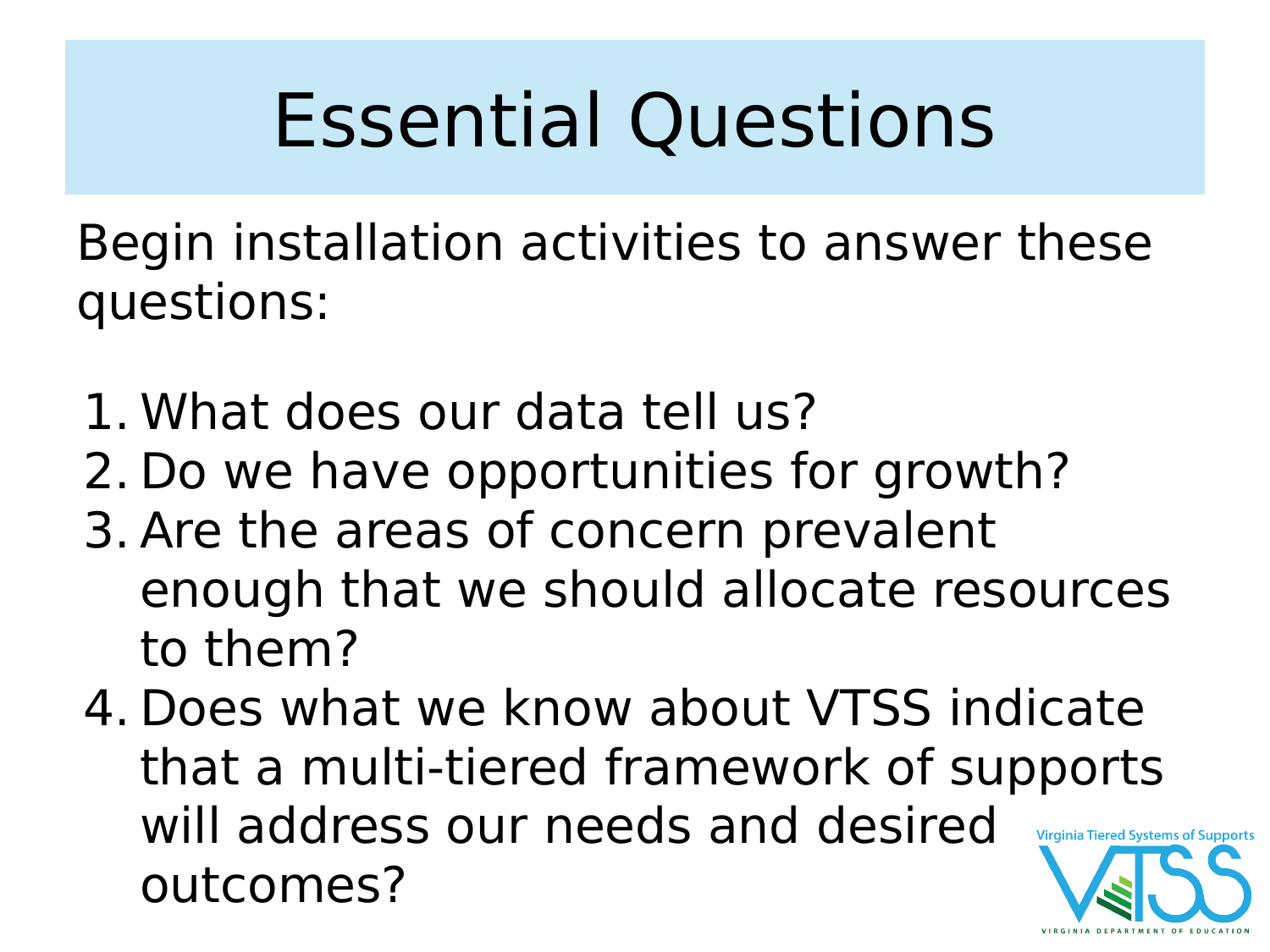

# Essential Questions
Begin installation activities to answer these questions:

What does our data tell us?
Do we have opportunities for growth?
Are the areas of concern prevalent enough that we should allocate resources to them?
Does what we know about VTSS indicate that a multi-tiered framework of supports will address our needs and desired outcomes?